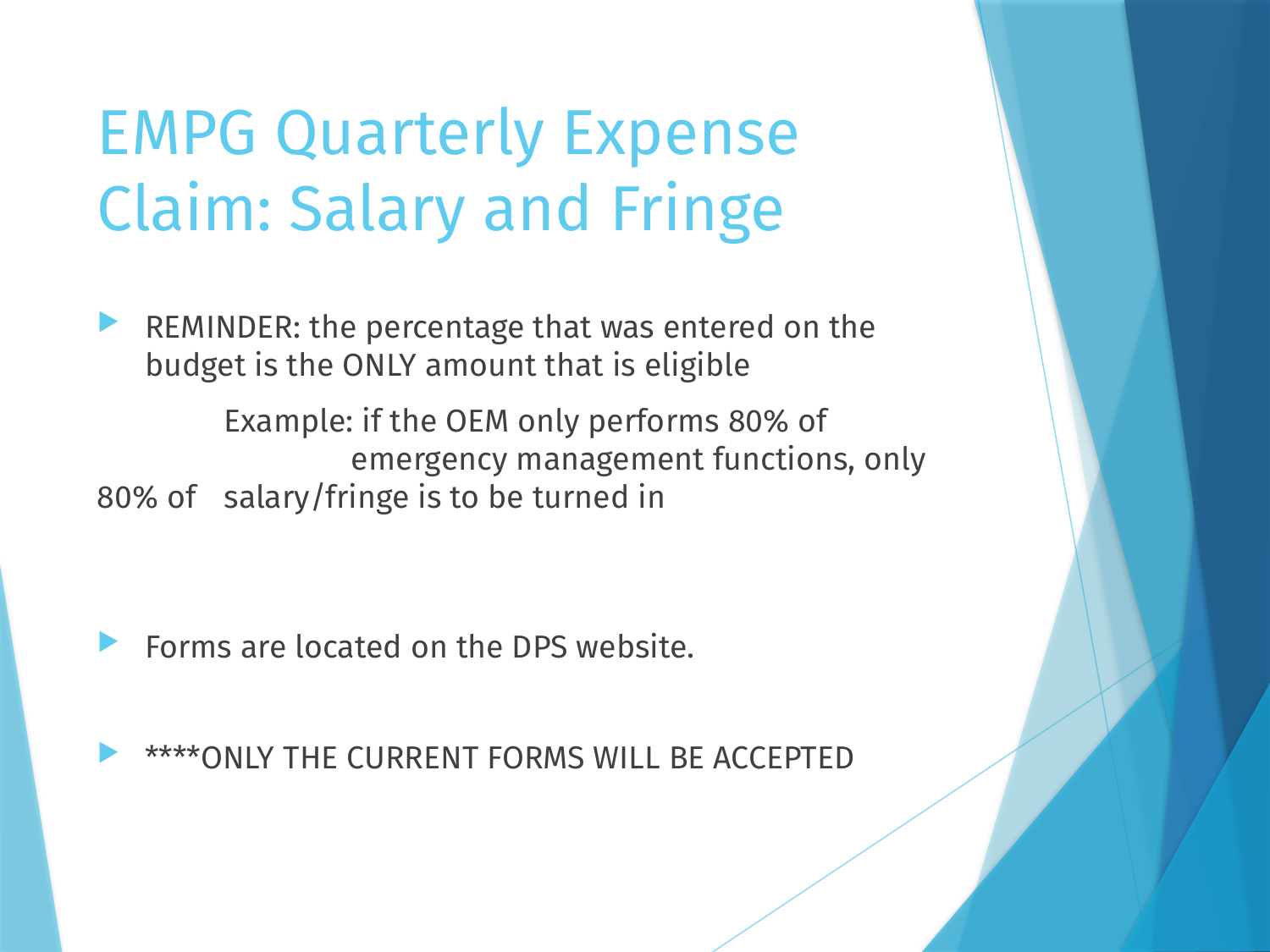

# EMPG Quarterly Expense Claim: Salary and Fringe
REMINDER: the percentage that was entered on the budget is the ONLY amount that is eligible
	Example: if the OEM only performs 80% of 			emergency management functions, only 80% of 	salary/fringe is to be turned in

Forms are located on the DPS website.

****ONLY THE CURRENT FORMS WILL BE ACCEPTED